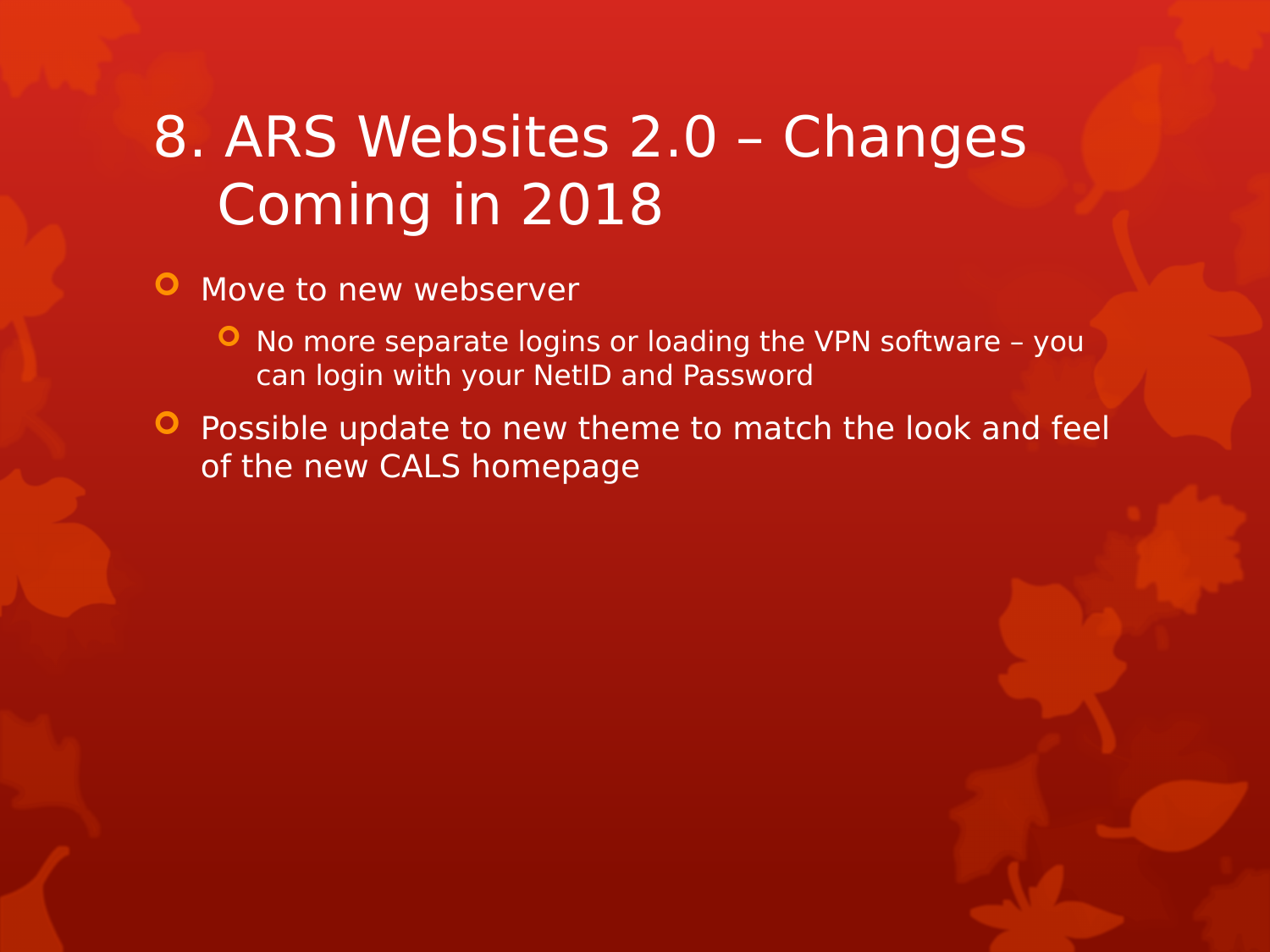

Move to new webserver
No more separate logins or loading the VPN software – you can login with your NetID and Password
Possible update to new theme to match the look and feel of the new CALS homepage
# 8. ARS Websites 2.0 – Changes Coming in 2018